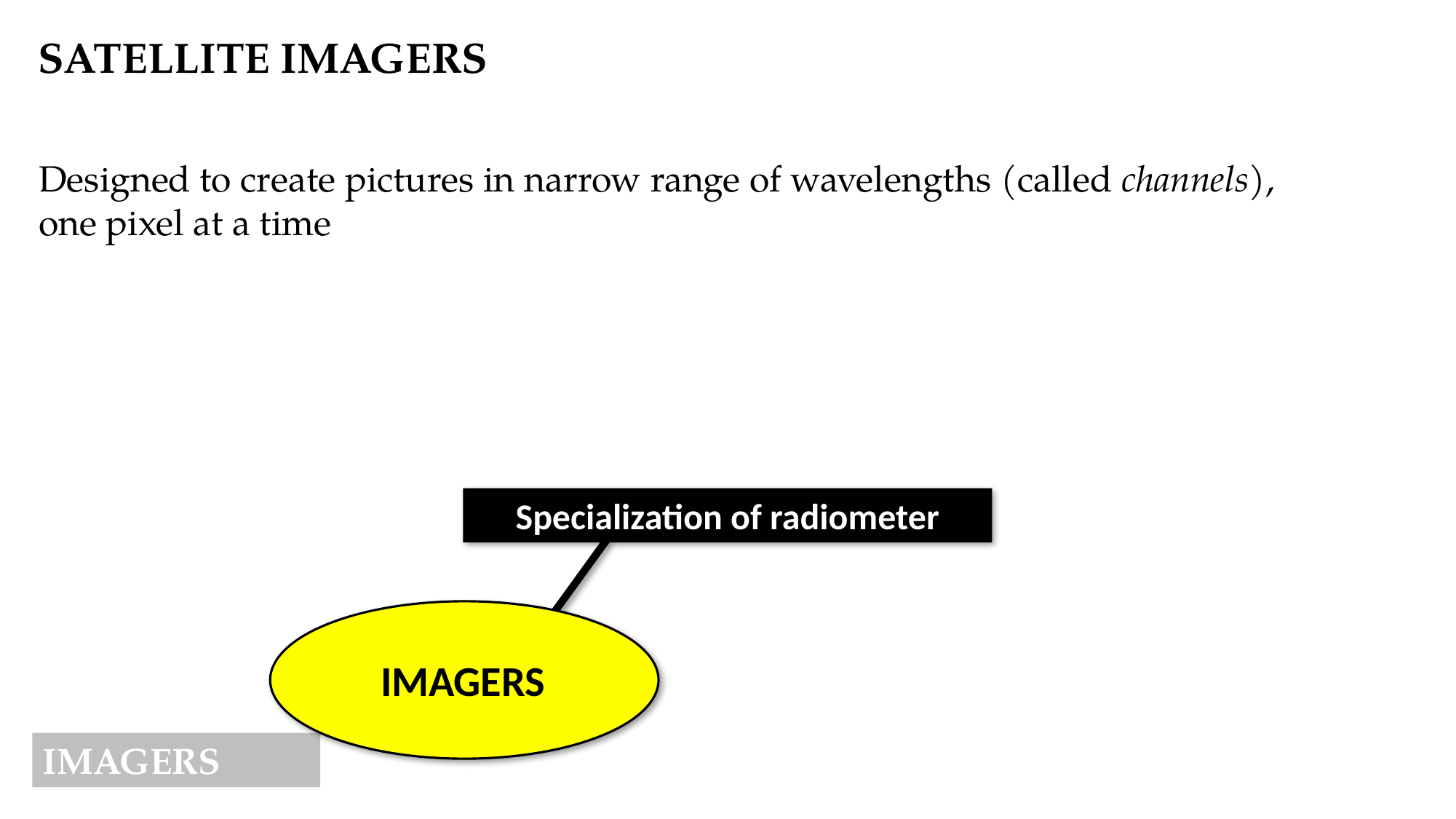

SATELLITE IMAGERS
Designed to create pictures in narrow range of wavelengths (called channels), one pixel at a time
Specialization of radiometer

IMAGERS
IMAGERS